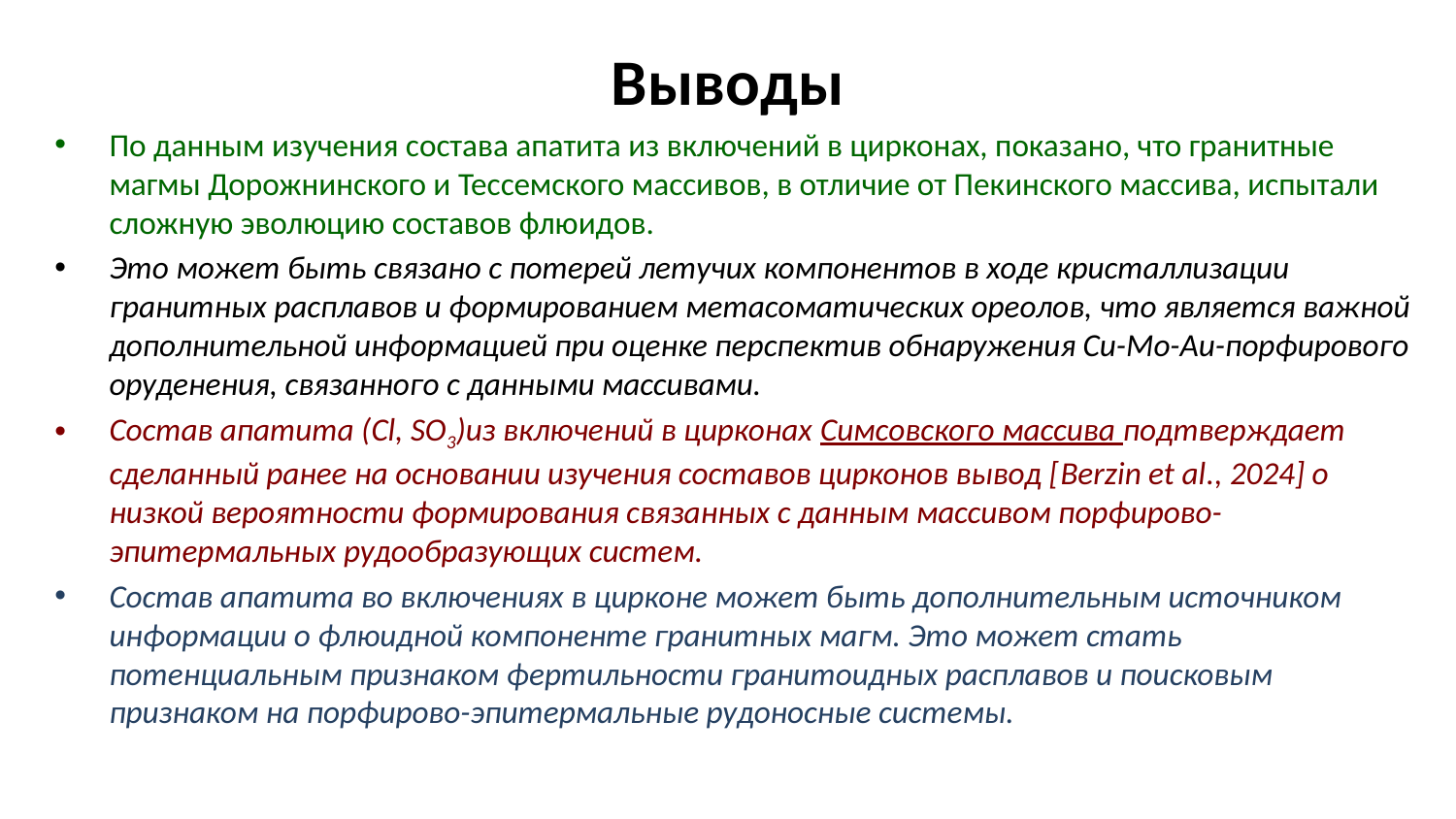

# Выводы
По данным изучения состава апатита из включений в цирконах, показано, что гранитные магмы Дорожнинского и Тессемского массивов, в отличие от Пекинского массива, испытали сложную эволюцию составов флюидов.
Это может быть связано с потерей летучих компонентов в ходе кристаллизации гранитных расплавов и формированием метасоматических ореолов, что является важной дополнительной информацией при оценке перспектив обнаружения Cu-Mo-Au-порфирового оруденения, связанного с данными массивами.
Состав апатита (Cl, SO3)из включений в цирконах Симсовского массива подтверждает сделанный ранее на основании изучения составов цирконов вывод [Berzin et al., 2024] о низкой вероятности формирования связанных с данным массивом порфирово-эпитермальных рудообразующих систем.
Состав апатита во включениях в цирконе может быть дополнительным источником информации о флюидной компоненте гранитных магм. Это может стать потенциальным признаком фертильности гранитоидных расплавов и поисковым признаком на порфирово-эпитермальные рудоносные системы.